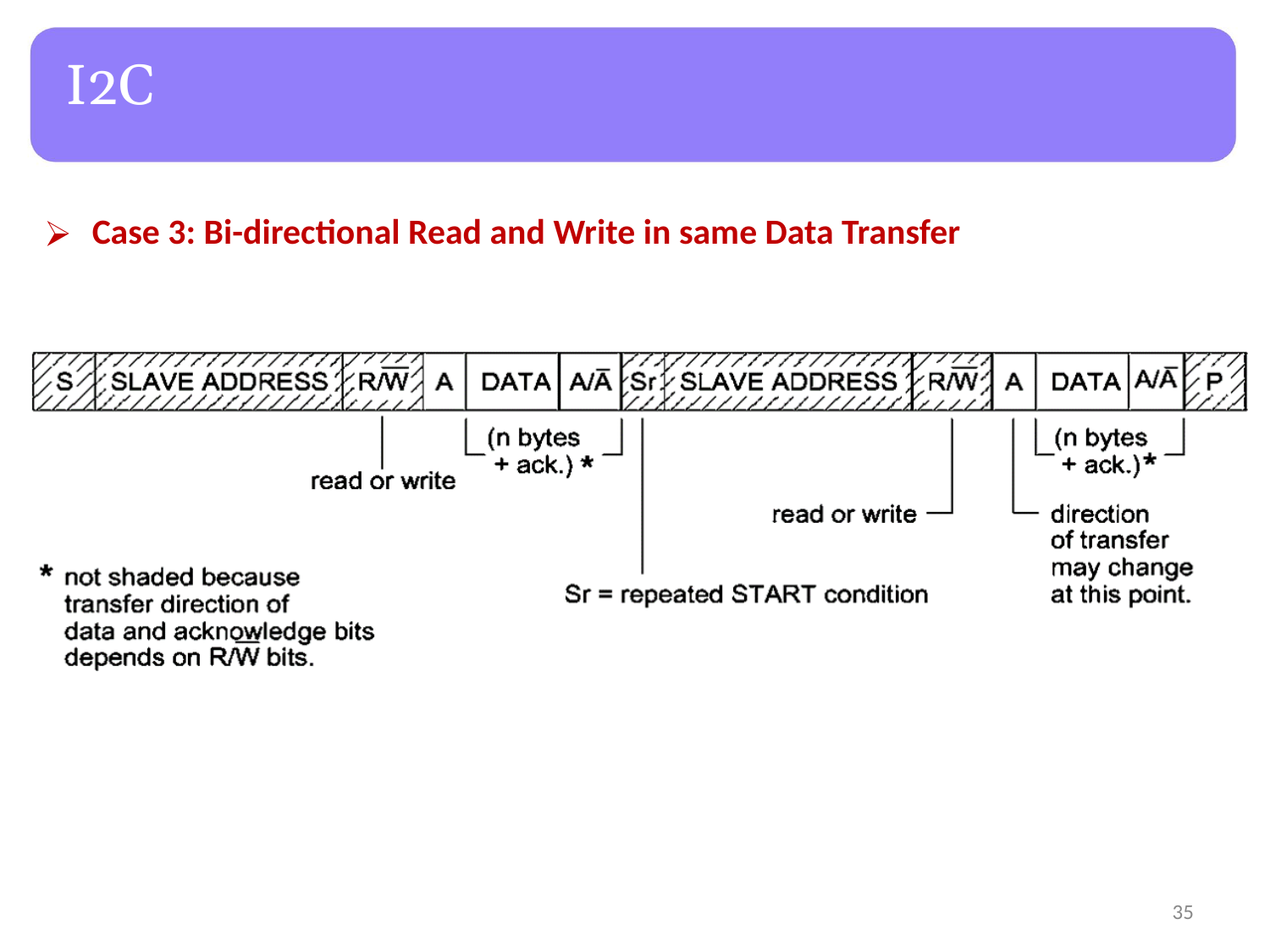

# I2C
Case 3: Bi-directional Read and Write in same Data Transfer

35